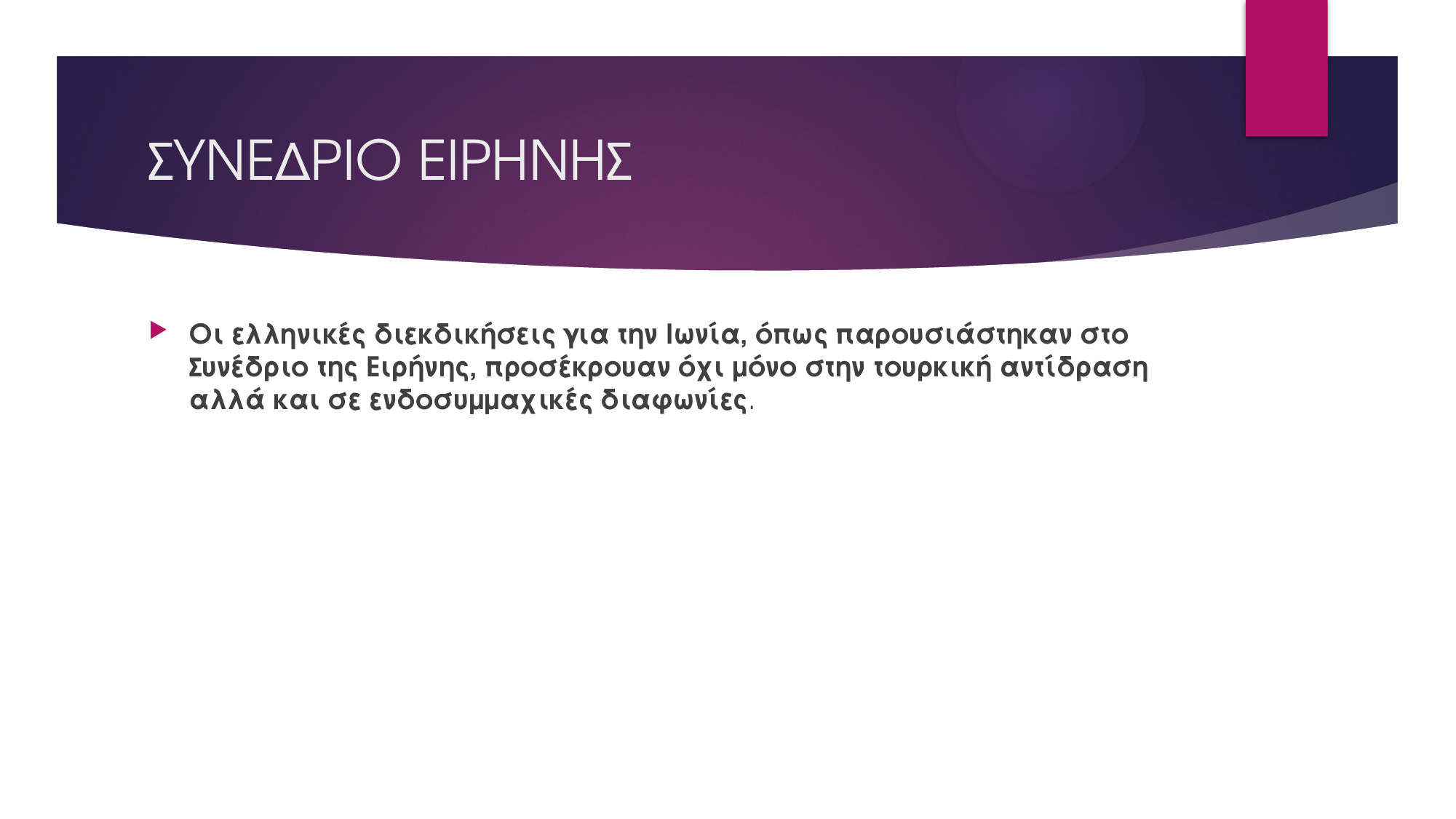

# ΣΥΝΕΔΡΙΟ ΕΙΡΗΝΗΣ
Οι ελληνικές διεκδικήσεις για την Ιωνία, όπως παρουσιάστηκαν στο Συνέδριο της Ειρήνης, προσέκρουαν όχι μόνο στην τουρκική αντίδραση αλλά και σε ενδοσυμμαχικές διαφωνίες.